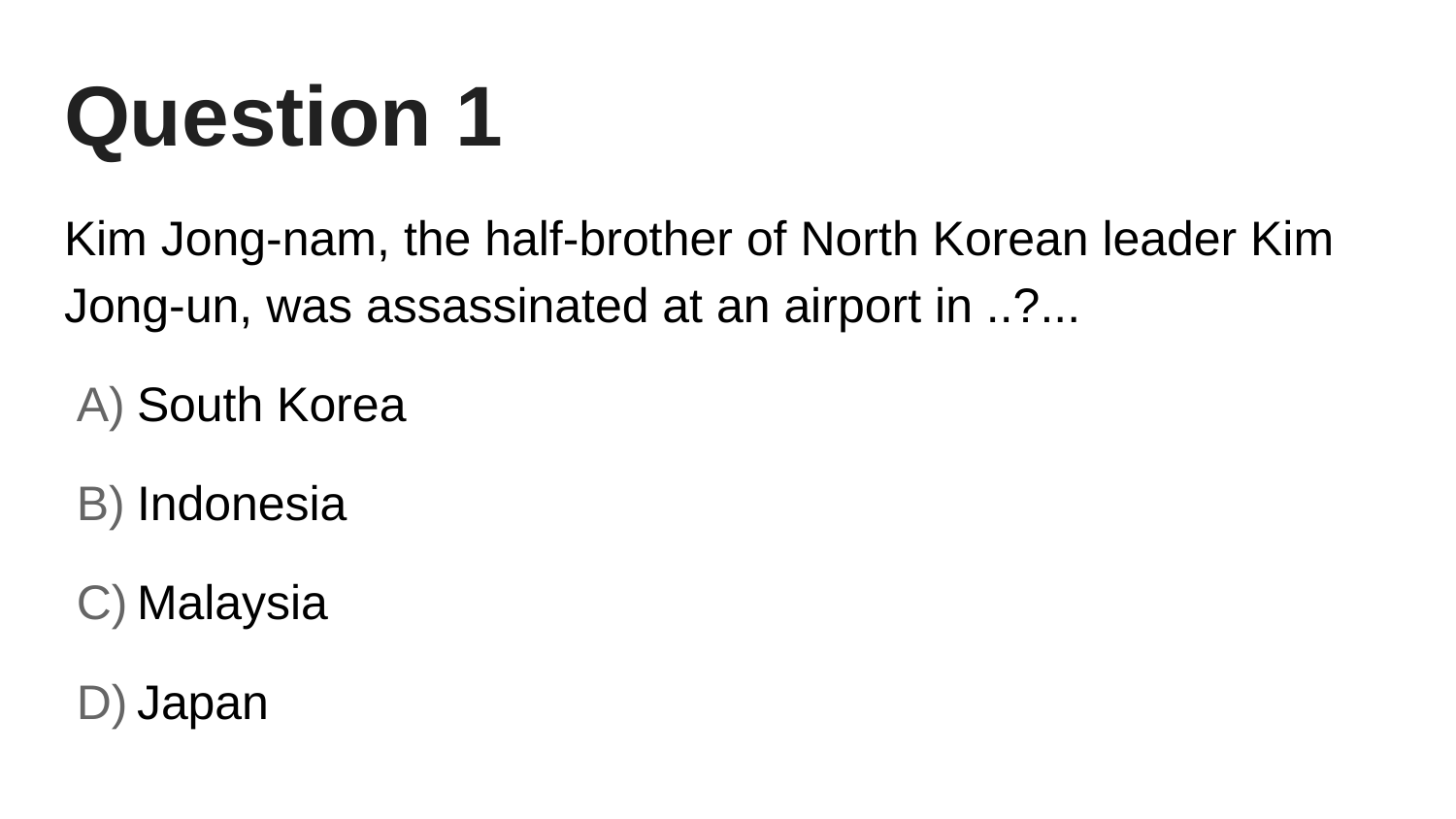

# Question 1
Kim Jong-nam, the half-brother of North Korean leader Kim Jong-un, was assassinated at an airport in ..?...
South Korea
Indonesia
Malaysia
Japan